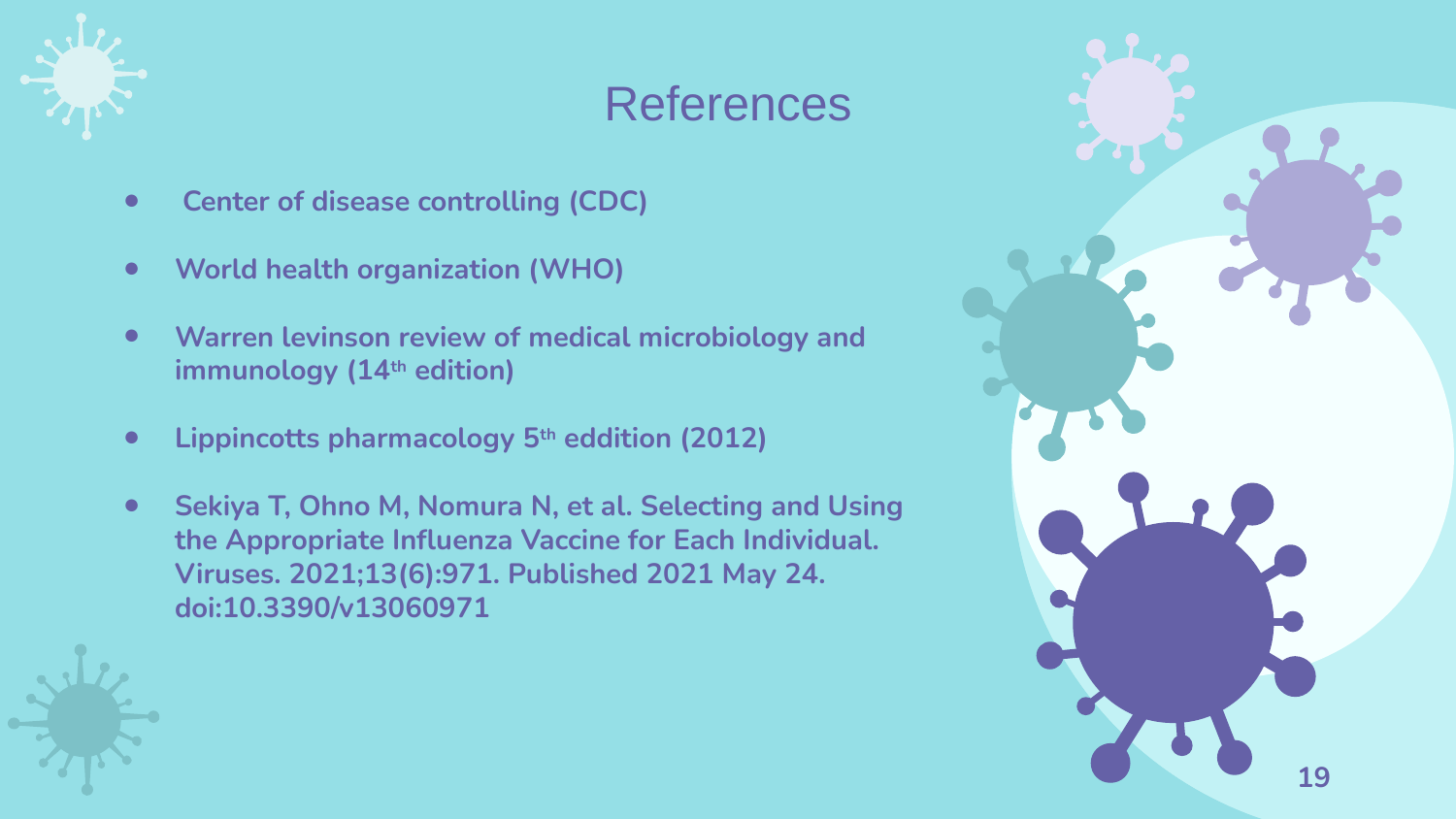

# References

 Center of disease controlling (CDC)

World health organization (WHO)

Warren levinson review of medical microbiology and immunology (14th edition)

Lippincotts pharmacology 5th eddition (2012)

Sekiya T, Ohno M, Nomura N, et al. Selecting and Using the Appropriate Influenza Vaccine for Each Individual. Viruses. 2021;13(6):971. Published 2021 May 24. doi:10.3390/v13060971

19